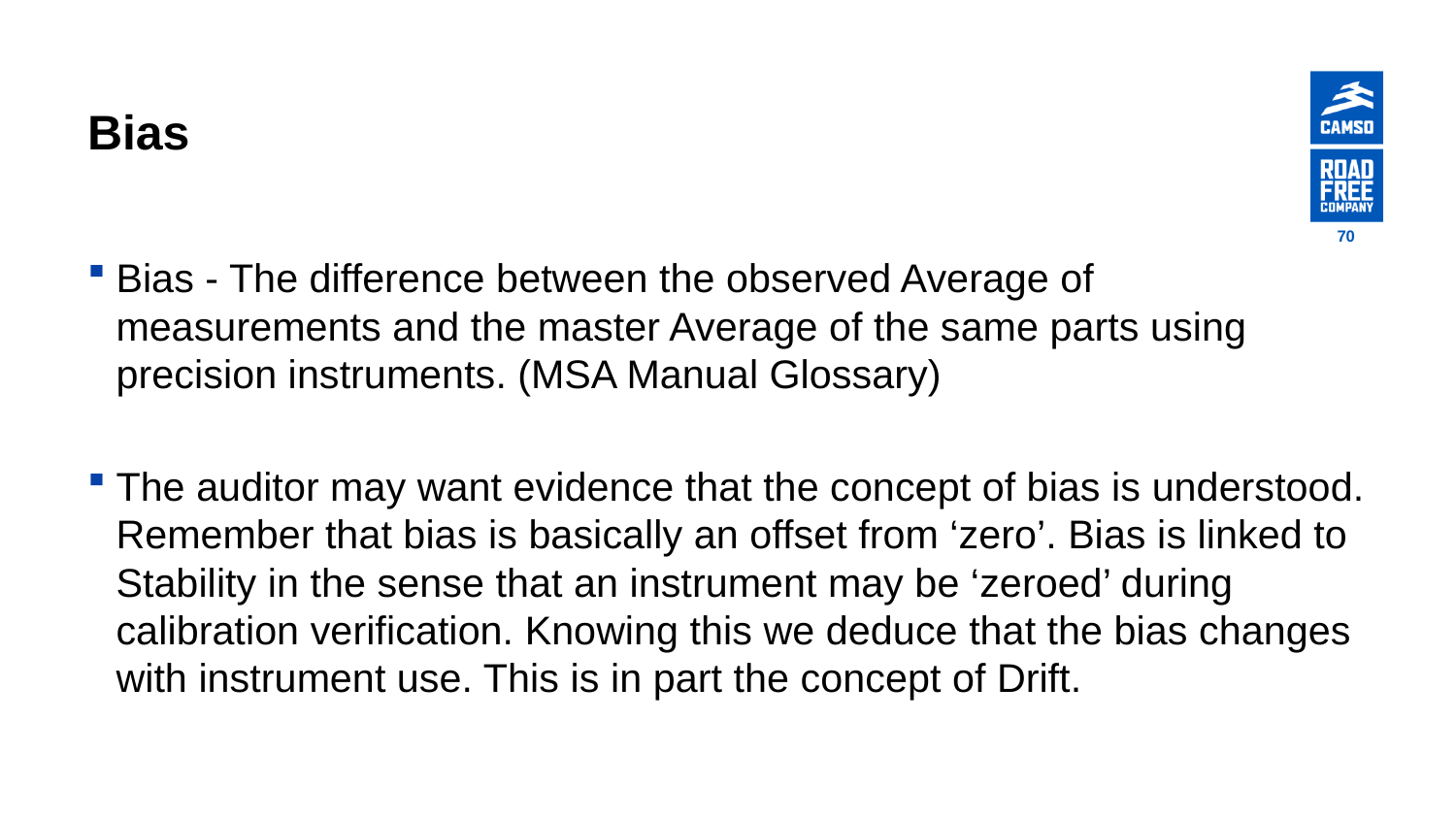

# Bias
70
Bias - The difference between the observed Average of measurements and the master Average of the same parts using precision instruments. (MSA Manual Glossary)

The auditor may want evidence that the concept of bias is understood. Remember that bias is basically an offset from ‘zero’. Bias is linked to Stability in the sense that an instrument may be ‘zeroed’ during calibration verification. Knowing this we deduce that the bias changes with instrument use. This is in part the concept of Drift.